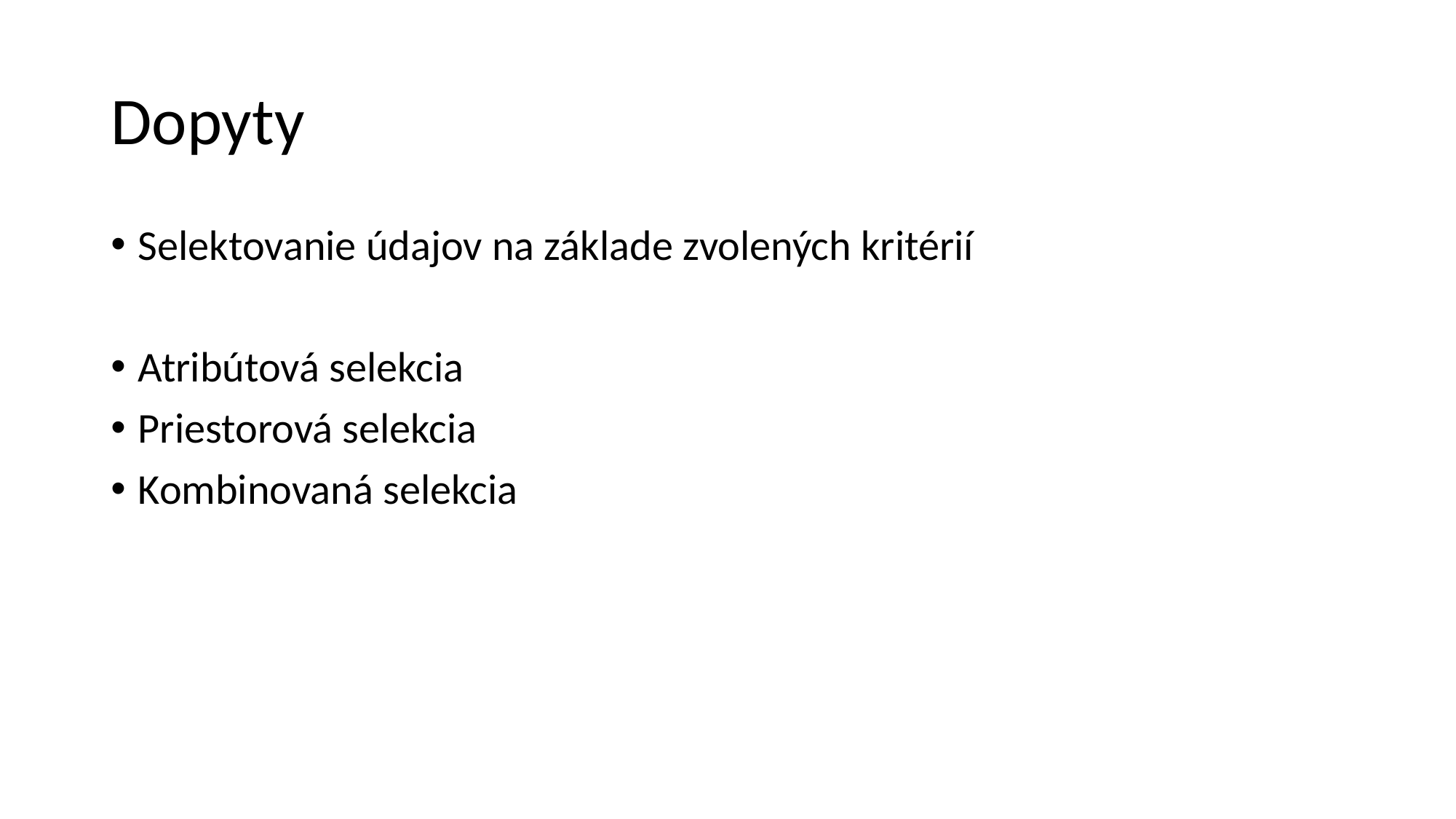

# Dopyty
Selektovanie údajov na základe zvolených kritérií

Atribútová selekcia
Priestorová selekcia
Kombinovaná selekcia